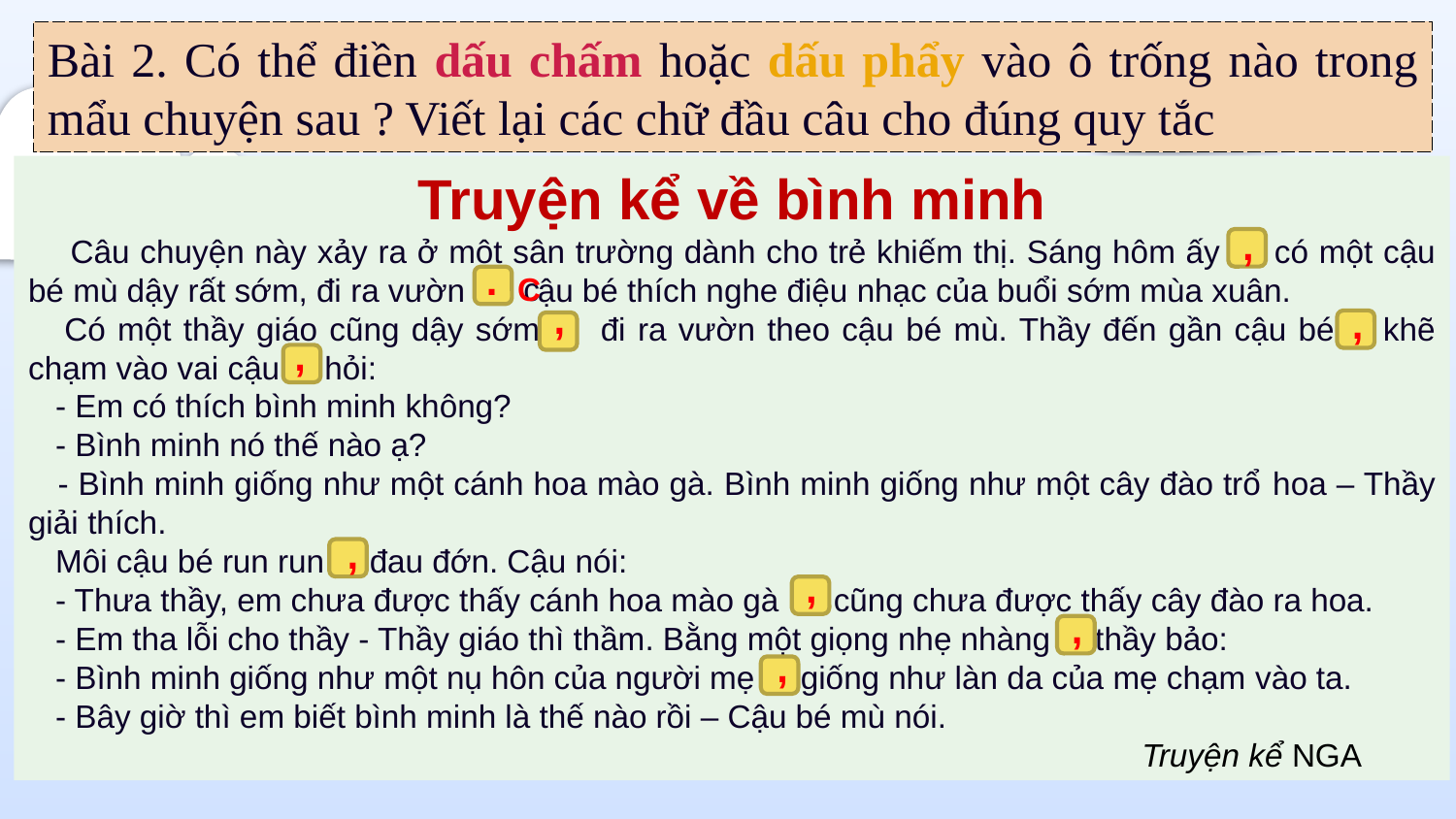

Bài 2. Có thể điền dấu chấm hoặc dấu phẩy vào ô trống nào trong mẩu chuyện sau ? Viết lại các chữ đầu câu cho đúng quy tắc
Truyện kể về bình minh
    Câu chuyện này xảy ra ở một sân trường dành cho trẻ khiếm thị. Sáng hôm ấy     có một cậu bé mù dậy rất sớm, đi ra vườn        ậu bé thích nghe điệu nhạc của buổi sớm mùa xuân.
   Có một thầy giáo cũng dậy sớm     đi ra vườn theo cậu bé mù. Thầy đến gần cậu bé    khẽ chạm vào vai cậu     hỏi:
   - Em có thích bình minh không?
   - Bình minh nó thế nào ạ?
   - Bình minh giống như một cánh hoa mào gà. Bình minh giống như một cây đào trổ hoa – Thầy giải thích.
   Môi cậu bé run run     đau đớn. Cậu nói:
   - Thưa thầy, em chưa được thấy cánh hoa mào gà      cũng chưa được thấy cây đào ra hoa.
   - Em tha lỗi cho thầy - Thầy giáo thì thầm. Bằng một giọng nhẹ nhàng     thầy bảo:
   - Bình minh giống như một nụ hôn của người mẹ     giống như làn da của mẹ chạm vào ta.
   - Bây giờ thì em biết bình minh là thế nào rồi – Cậu bé mù nói.
                                                                                                                            Truyện kể NGA
,

.
C
c

,
,

,

,

,

,

,